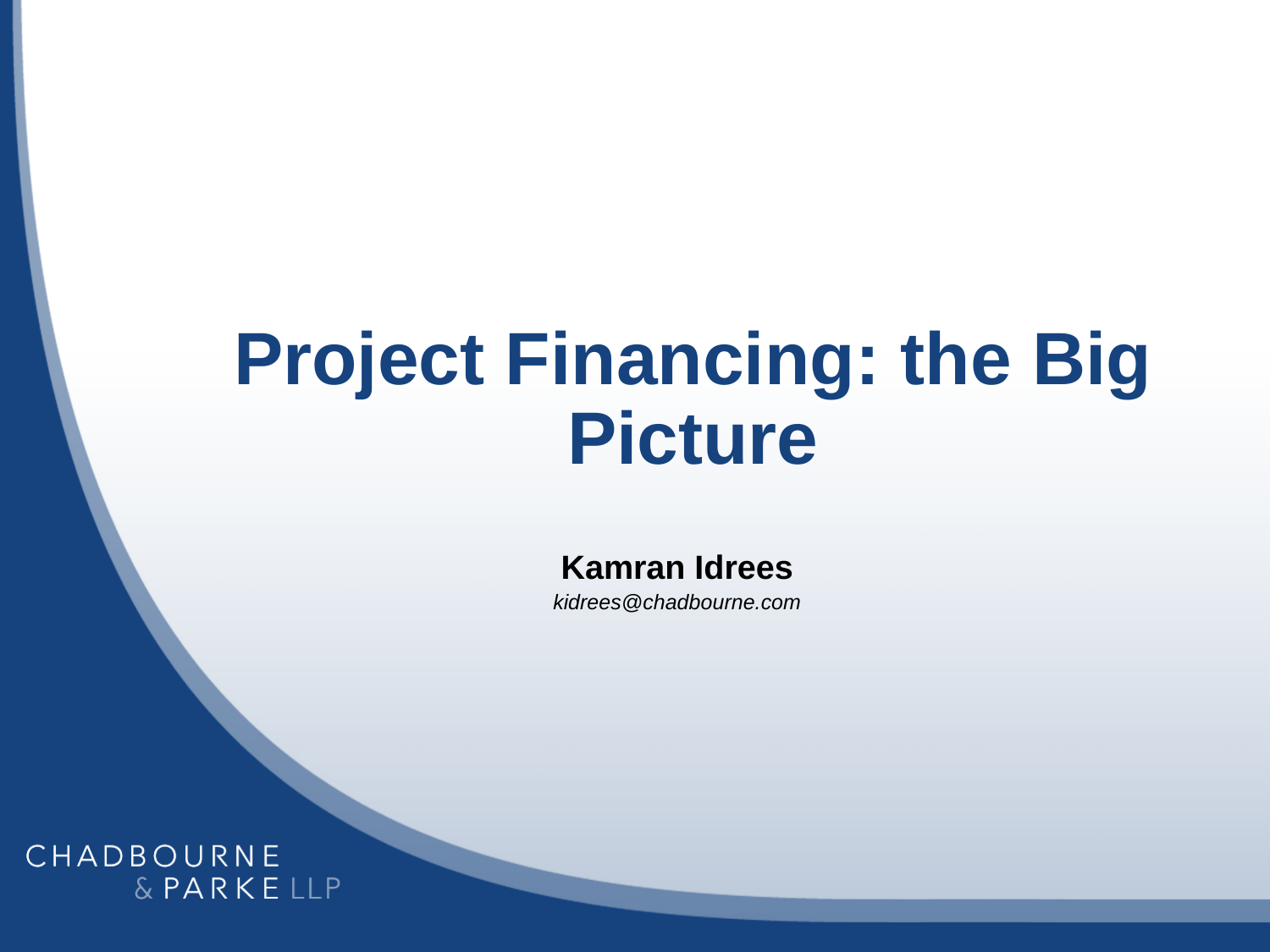

# Project Financing: the Big Picture
Kamran Idrees
kidrees@chadbourne.com